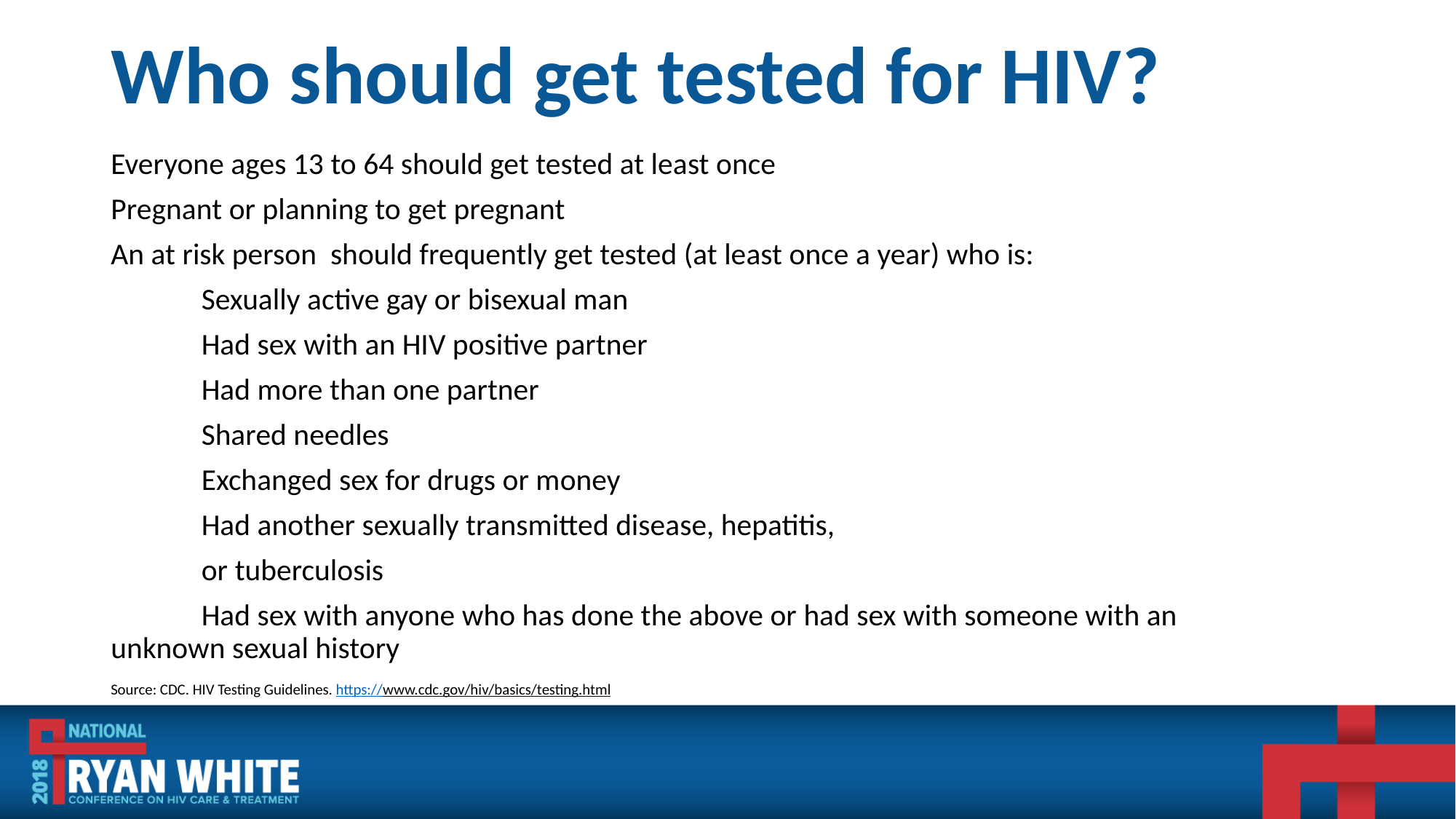

# Who should get tested for HIV?
Everyone ages 13 to 64 should get tested at least once
Pregnant or planning to get pregnant
An at risk person  should frequently get tested (at least once a year) who is:
	Sexually active gay or bisexual man
	Had sex with an HIV positive partner
	Had more than one partner
	Shared needles
	Exchanged sex for drugs or money
	Had another sexually transmitted disease, hepatitis,
	or tuberculosis
	Had sex with anyone who has done the above or had sex with someone with an       	unknown sexual history

Source: CDC. HIV Testing Guidelines. https://www.cdc.gov/hiv/basics/testing.html